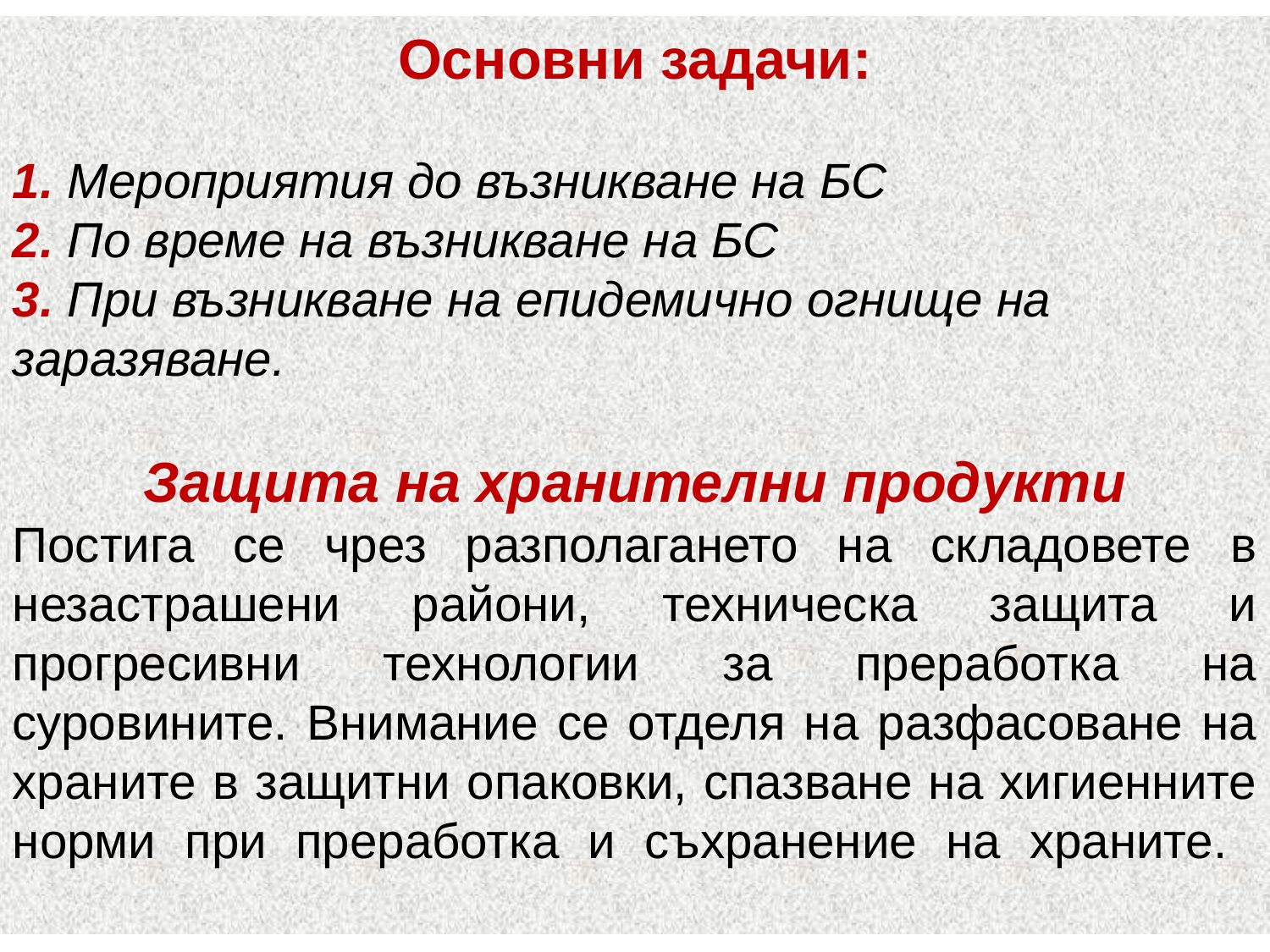

Основни задачи:
1. Мероприятия до възникване на БС
2. По време на възникване на БС
3. При възникване на епидемично огнище на заразяване.
Защита на хранителни продукти
Постига се чрез разполагането на складовете в незастрашени райони, техническа защита и прогресивни технологии за преработка на суровините. Внимание се отделя на разфасоване на храните в защитни опаковки, спазване на хигиенните норми при преработка и съхранение на храните.